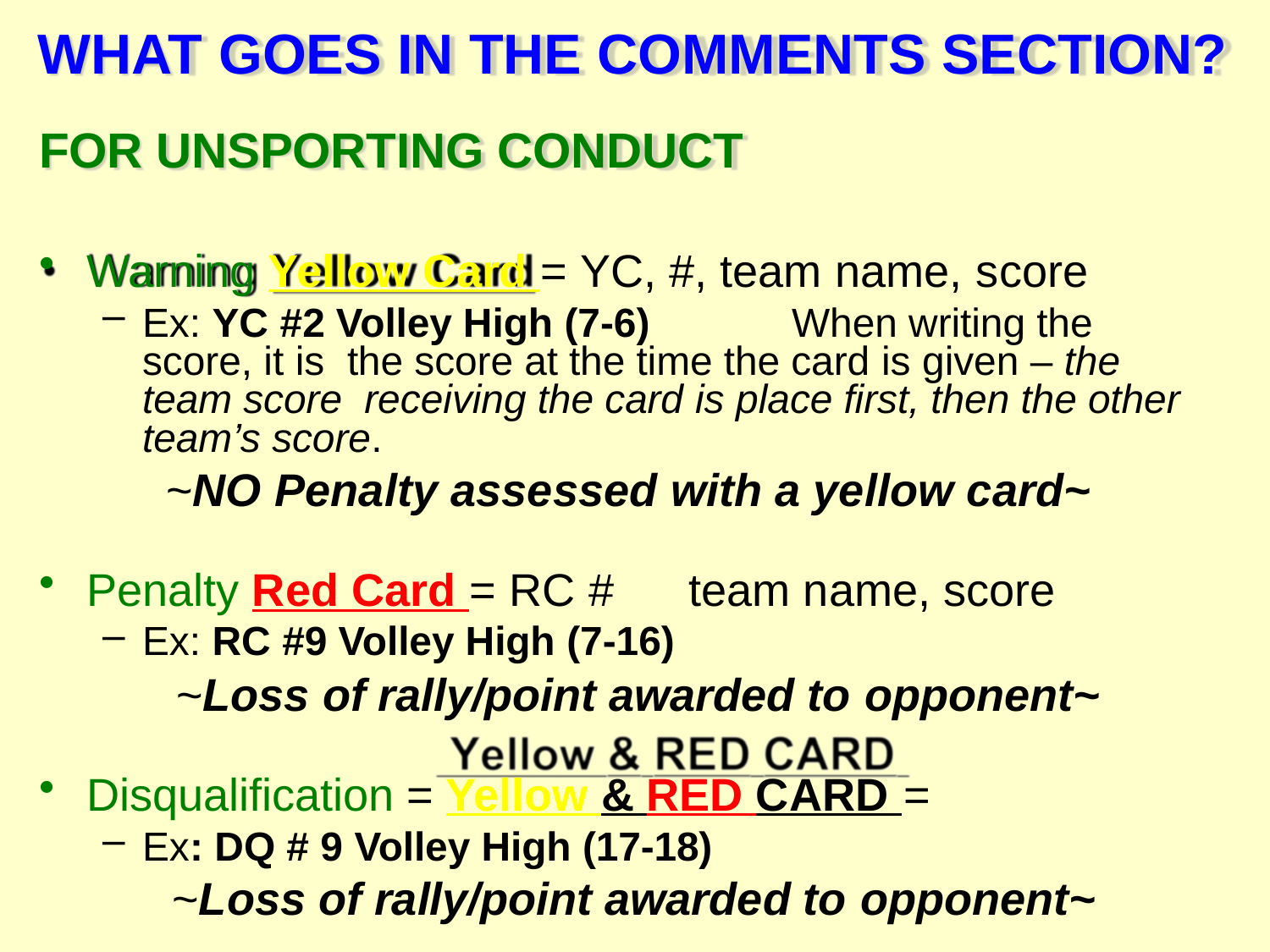

# WHAT GOES IN THE COMMENTS SECTION?

FOR UNSPORTING CONDUCT

Warning Yellow Card = YC, #, team name, score
Ex: YC #2 Volley High (7-6)	When writing the score, it is  the score at the time the card is given – the team score  receiving the card is place first, then the other team’s score.
~NO Penalty assessed with a yellow card~

Penalty Red Card = RC #	team name, score
Ex: RC #9 Volley High (7-16)
~Loss of rally/point awarded to opponent~

Disqualification = Yellow & RED CARD =
Ex: DQ # 9 Volley High (17-18)
~Loss of rally/point awarded to opponent~